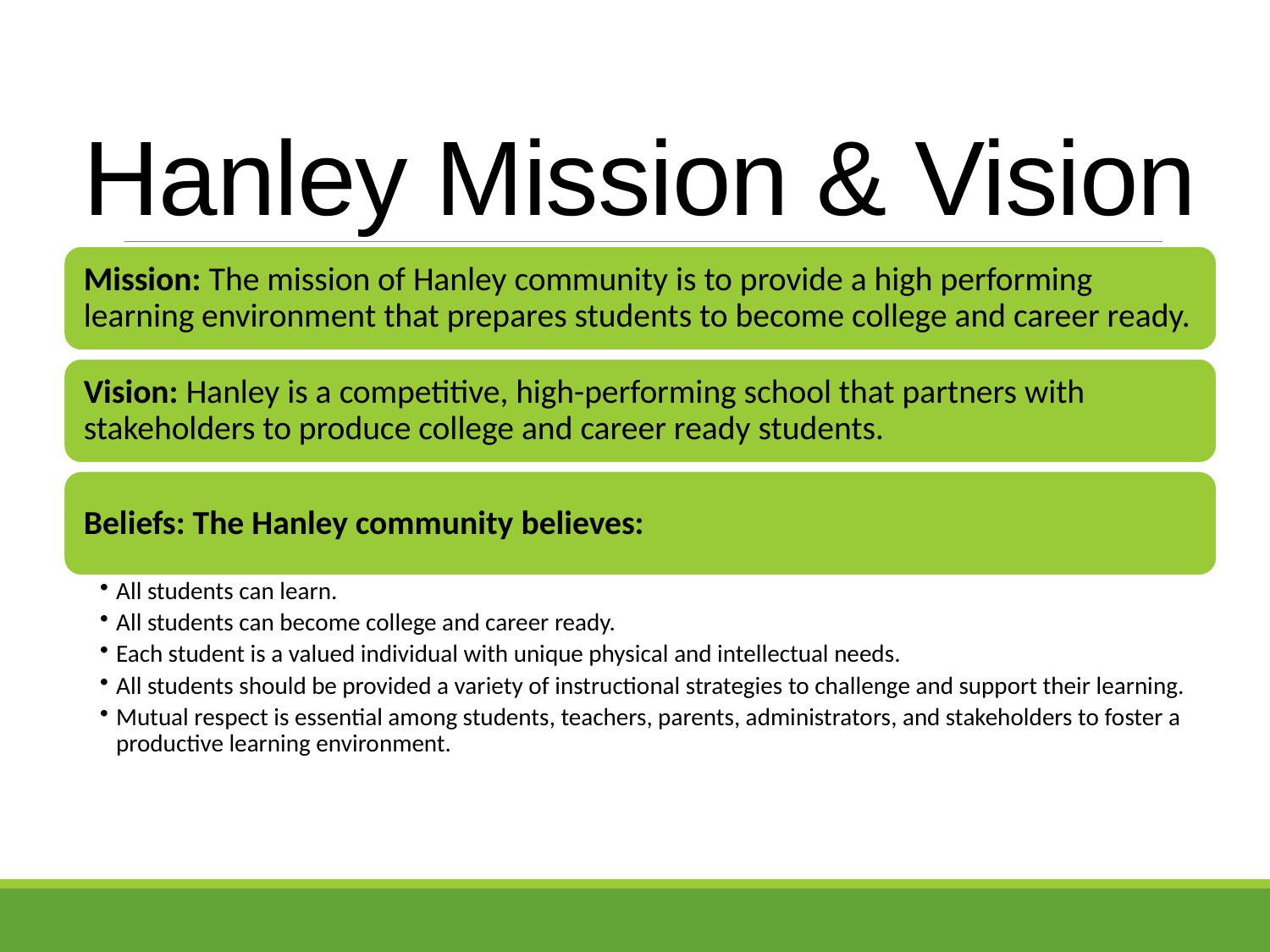

# Hanley Mission & Vision
Mission: The mission of Hanley community is to provide a high performing learning environment that prepares students to become college and career ready.
Vision: Hanley is a competitive, high-performing school that partners with stakeholders to produce college and career ready students.
Beliefs: The Hanley community believes:
All students can learn.
All students can become college and career ready.
Each student is a valued individual with unique physical and intellectual needs.
All students should be provided a variety of instructional strategies to challenge and support their learning.
Mutual respect is essential among students, teachers, parents, administrators, and stakeholders to foster a productive learning environment.